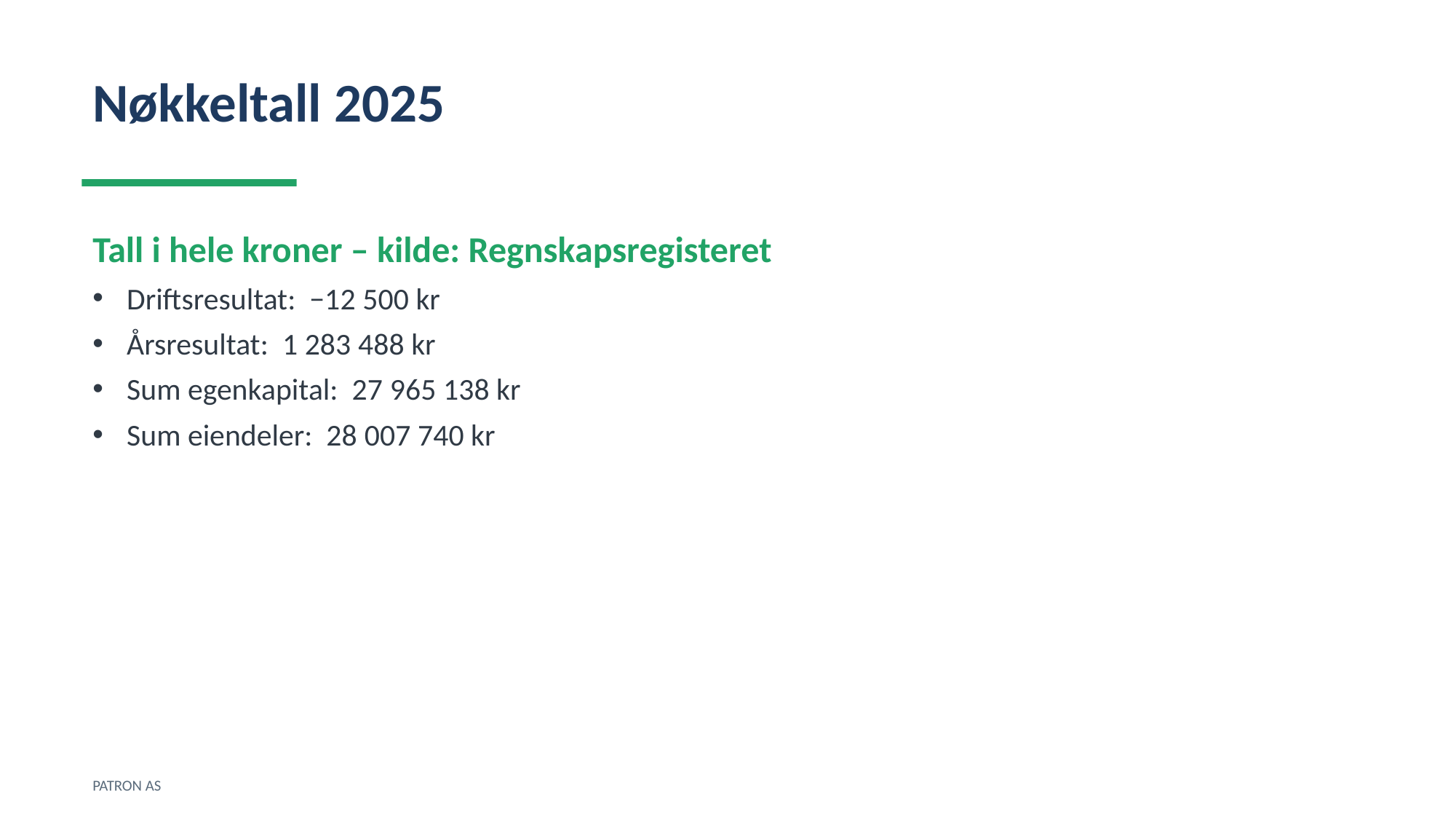

Nøkkeltall 2025

Tall i hele kroner – kilde: Regnskapsregisteret
Driftsresultat:  −12 500 kr
Årsresultat:  1 283 488 kr
Sum egenkapital:  27 965 138 kr
Sum eiendeler:  28 007 740 kr
PATRON AS